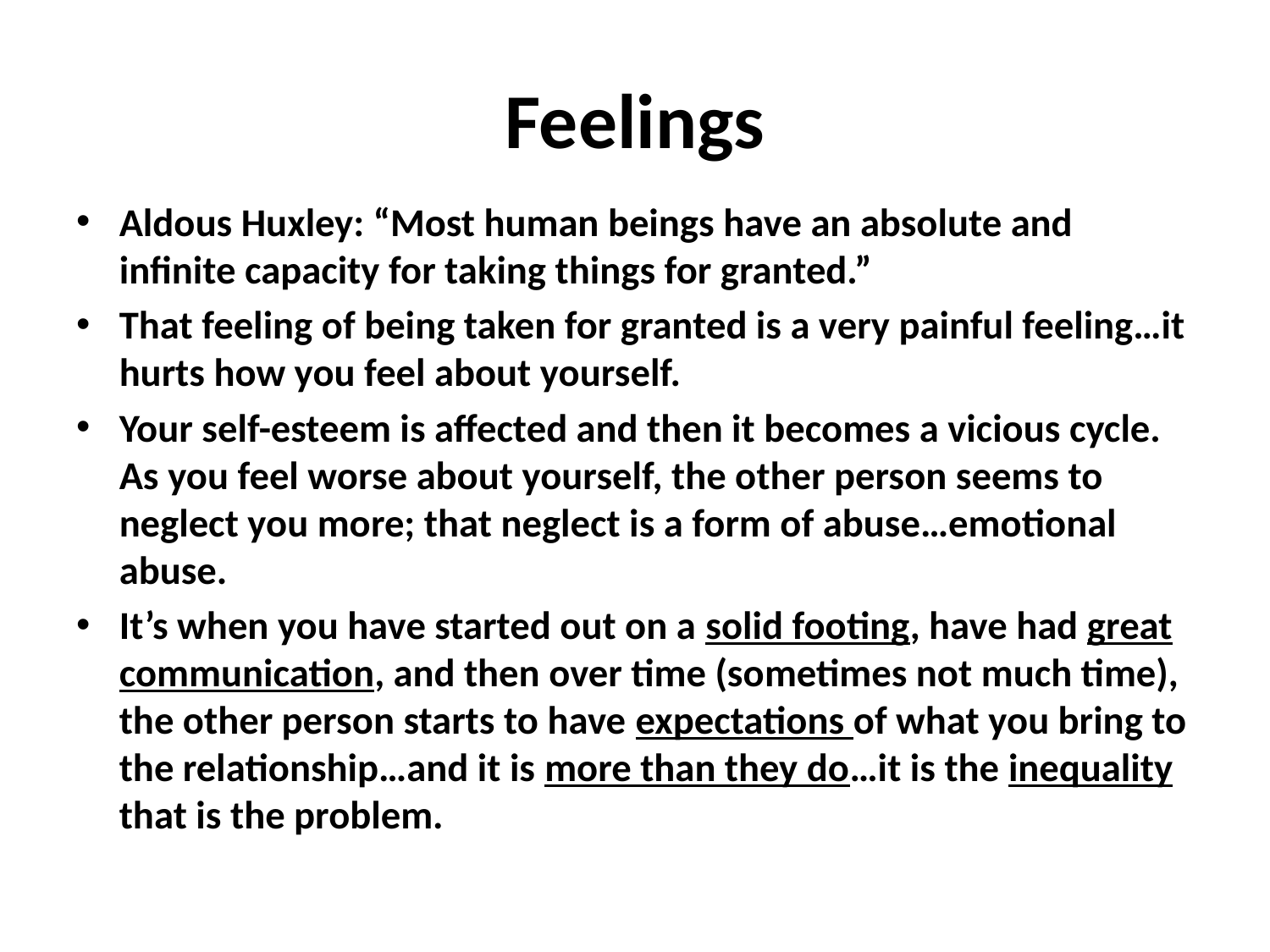

# Feelings
Aldous Huxley: “Most human beings have an absolute and infinite capacity for taking things for granted.”
That feeling of being taken for granted is a very painful feeling…it hurts how you feel about yourself.
Your self-esteem is affected and then it becomes a vicious cycle. As you feel worse about yourself, the other person seems to neglect you more; that neglect is a form of abuse…emotional abuse.
It’s when you have started out on a solid footing, have had great communication, and then over time (sometimes not much time), the other person starts to have expectations of what you bring to the relationship…and it is more than they do…it is the inequality that is the problem.